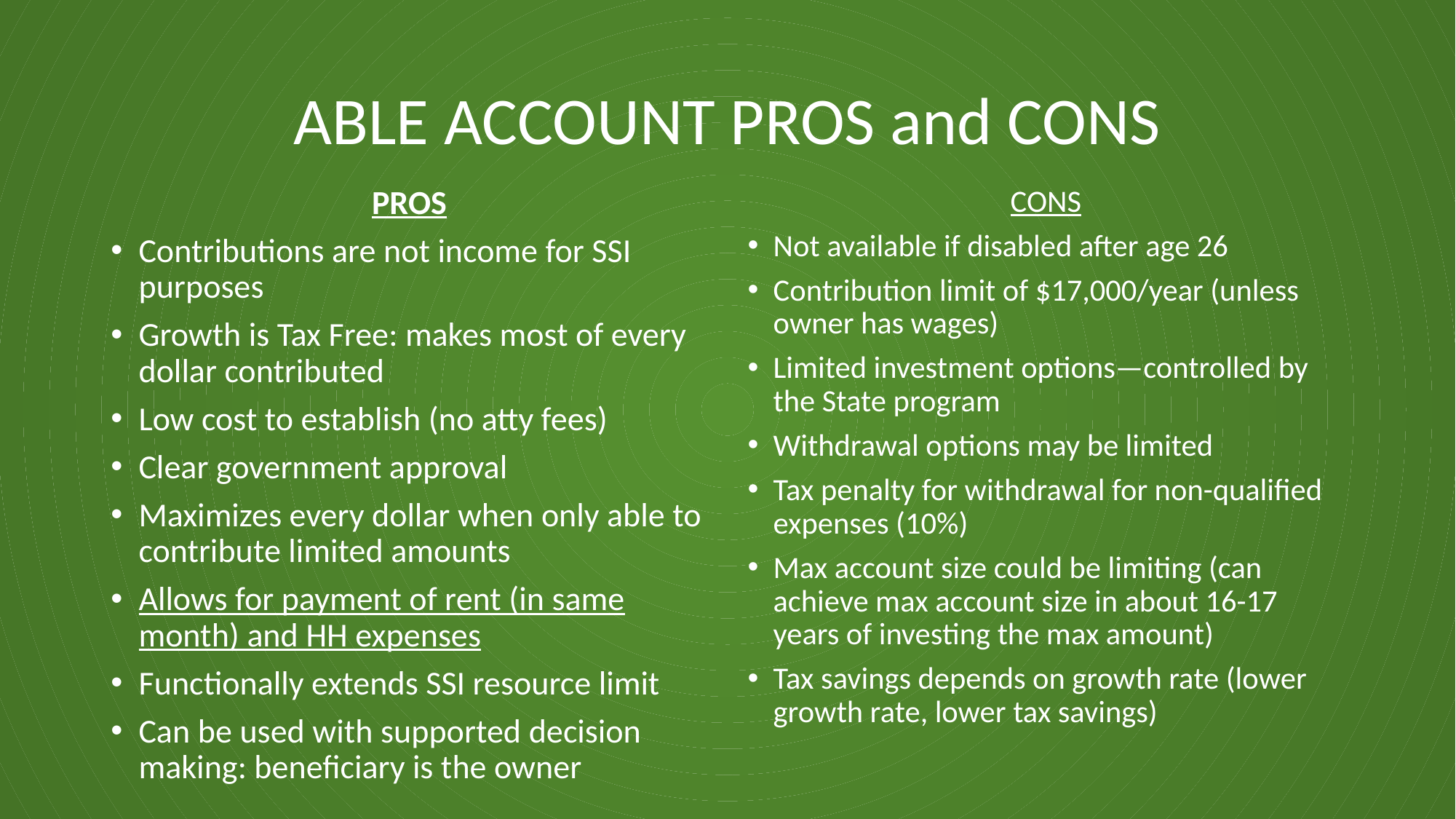

# ABLE ACCOUNT PROS and CONS
PROS
Contributions are not income for SSI purposes
Growth is Tax Free: makes most of every dollar contributed
Low cost to establish (no atty fees)
Clear government approval
Maximizes every dollar when only able to contribute limited amounts
Allows for payment of rent (in same month) and HH expenses
Functionally extends SSI resource limit
Can be used with supported decision making: beneficiary is the owner

CONS
Not available if disabled after age 26
Contribution limit of $17,000/year (unless owner has wages)
Limited investment options—controlled by the State program
Withdrawal options may be limited
Tax penalty for withdrawal for non-qualified expenses (10%)
Max account size could be limiting (can achieve max account size in about 16-17 years of investing the max amount)
Tax savings depends on growth rate (lower growth rate, lower tax savings)